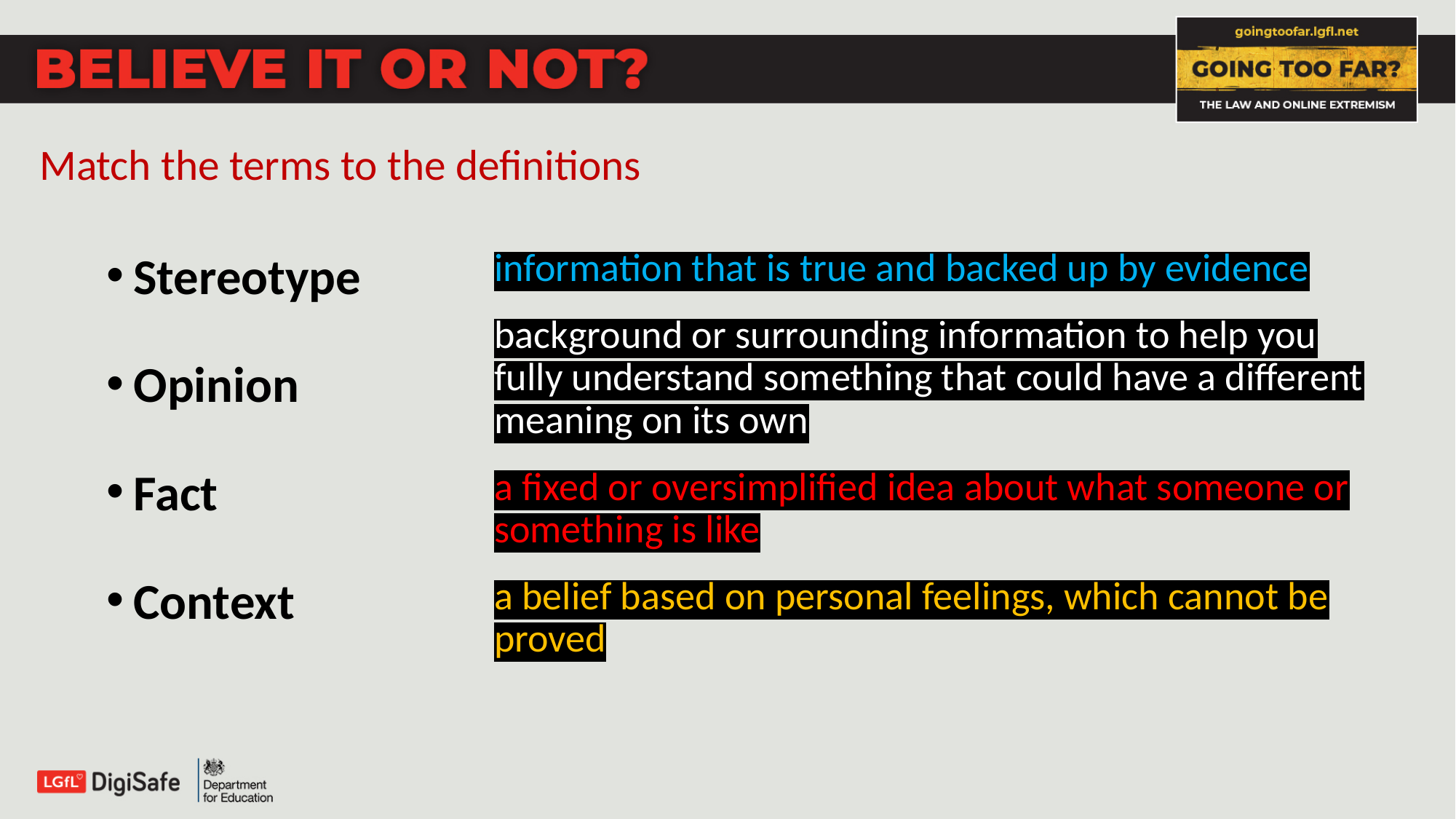

# Match the terms to the definitions
Stereotype
Opinion
Fact
Context
information that is true and backed up by evidence
background or surrounding information to help you fully understand something that could have a different meaning on its own
a fixed or oversimplified idea about what someone or something is like
a belief based on personal feelings, which cannot be proved